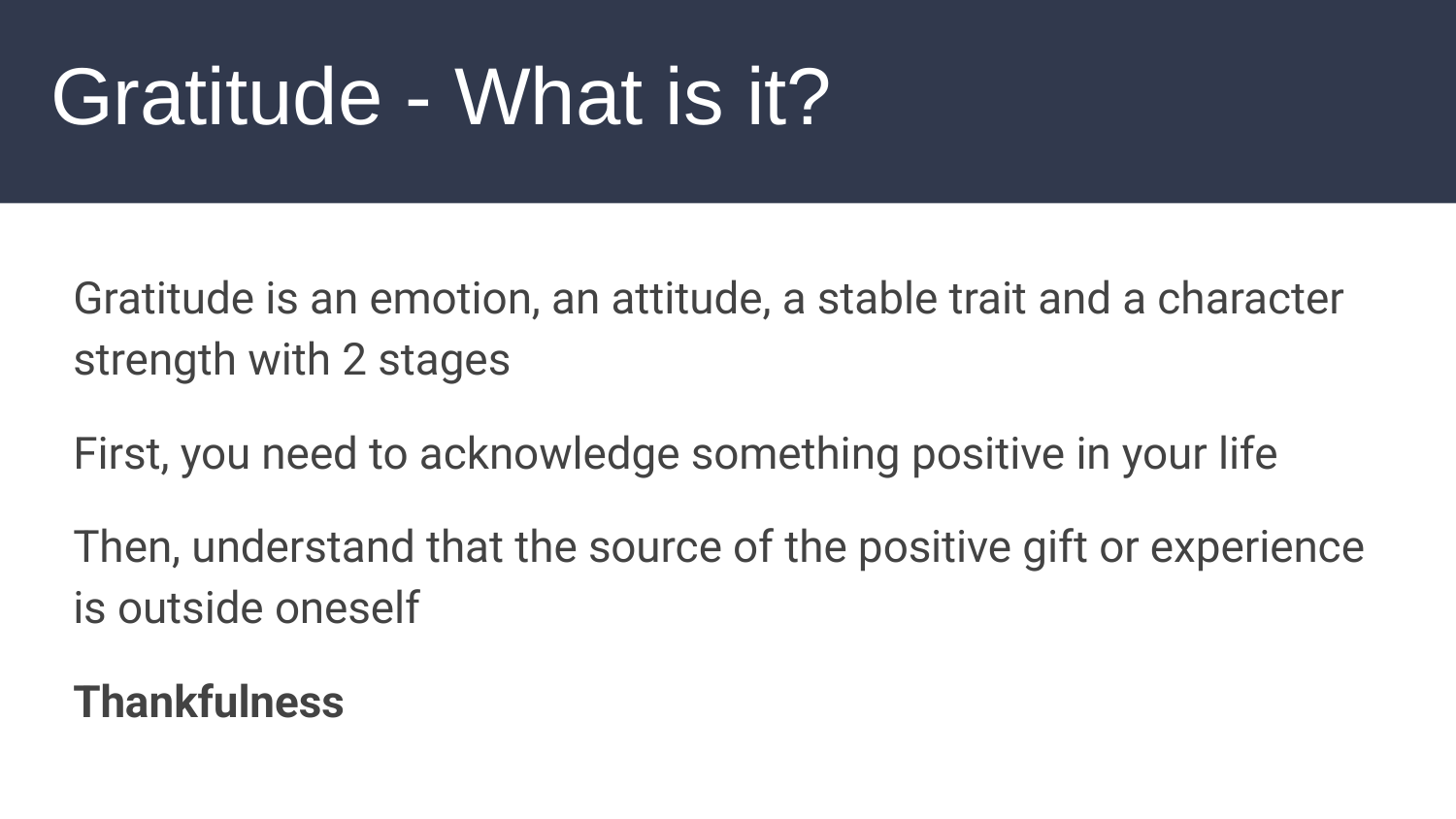

# Gratitude - What is it?
Gratitude is an emotion, an attitude, a stable trait and a character strength with 2 stages
First, you need to acknowledge something positive in your life
Then, understand that the source of the positive gift or experience is outside oneself
Thankfulness